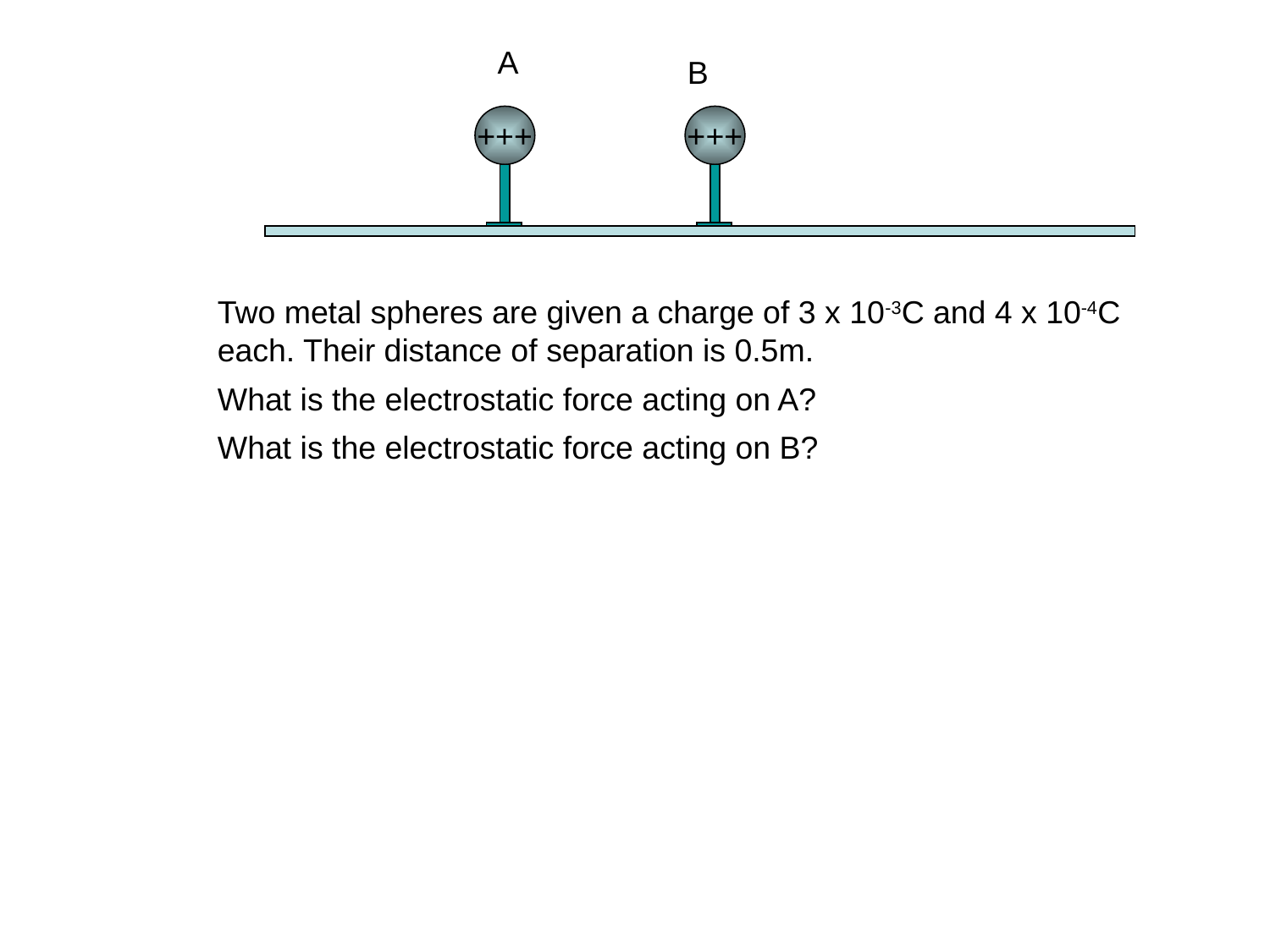

A
B
+++

+++

Two metal spheres are given a charge of 3 x 10-3C and 4 x 10-4C each. Their distance of separation is 0.5m.
What is the electrostatic force acting on A?
What is the electrostatic force acting on B?